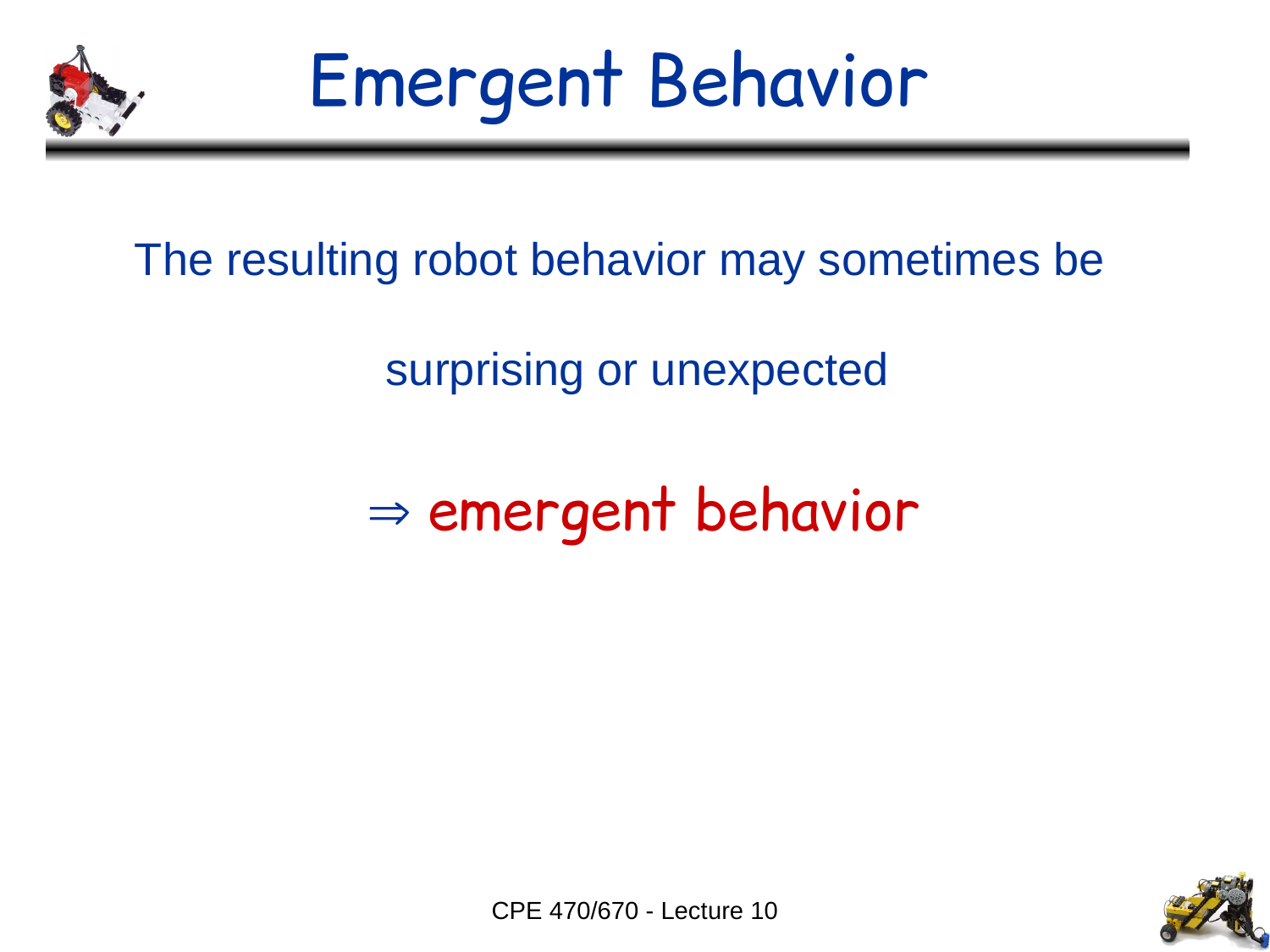

# Emergent Behavior
The resulting robot behavior may sometimes be surprising or unexpected
	⇒ emergent behavior
CPE 470/670 - Lecture 10